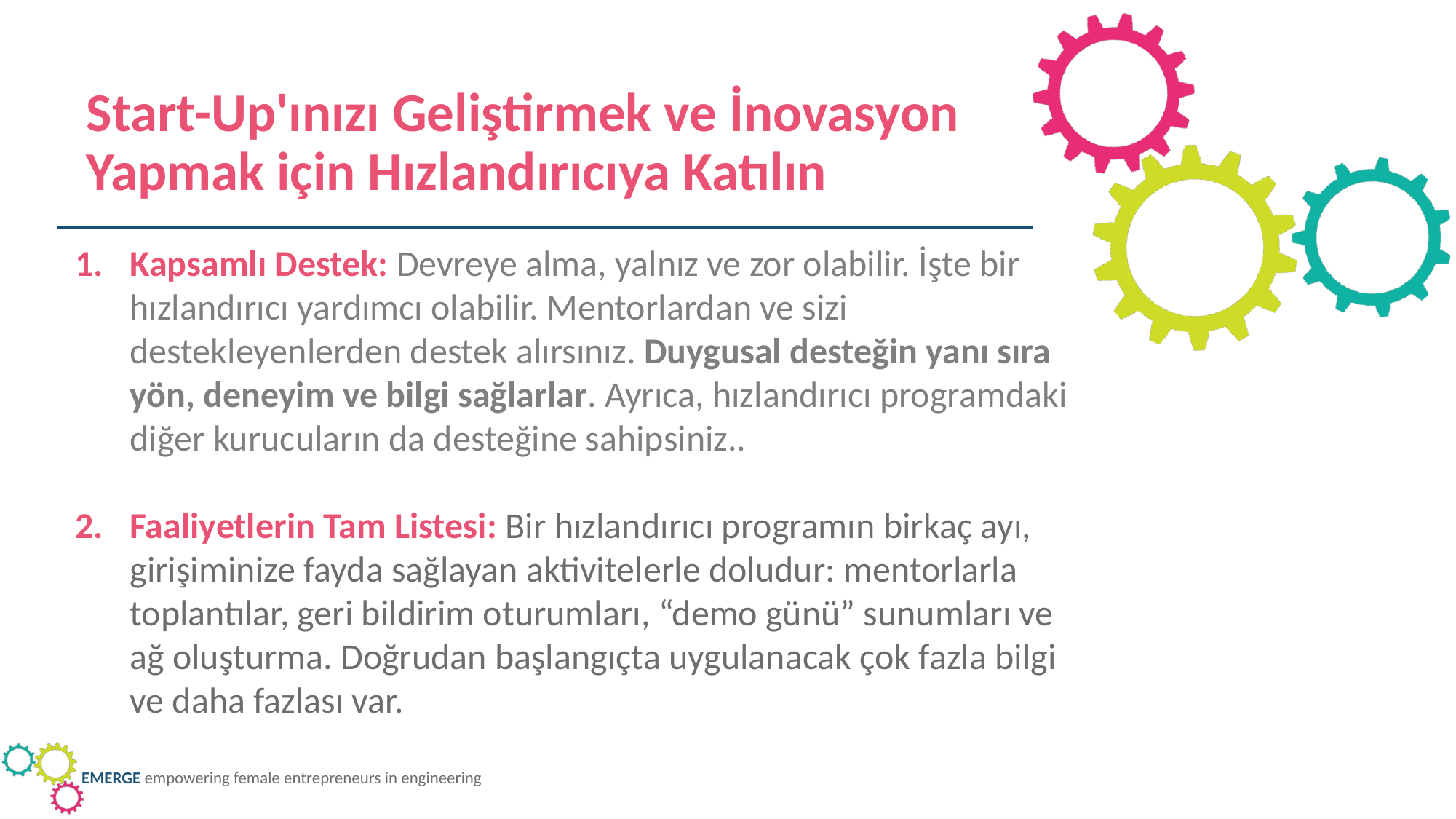

Start-Up'ınızı Geliştirmek ve İnovasyon Yapmak için Hızlandırıcıya Katılın
Kapsamlı Destek: Devreye alma, yalnız ve zor olabilir. İşte bir hızlandırıcı yardımcı olabilir. Mentorlardan ve sizi destekleyenlerden destek alırsınız. Duygusal desteğin yanı sıra yön, deneyim ve bilgi sağlarlar. Ayrıca, hızlandırıcı programdaki diğer kurucuların da desteğine sahipsiniz..

Faaliyetlerin Tam Listesi: Bir hızlandırıcı programın birkaç ayı, girişiminize fayda sağlayan aktivitelerle doludur: mentorlarla toplantılar, geri bildirim oturumları, “demo günü” sunumları ve ağ oluşturma. Doğrudan başlangıçta uygulanacak çok fazla bilgi ve daha fazlası var.